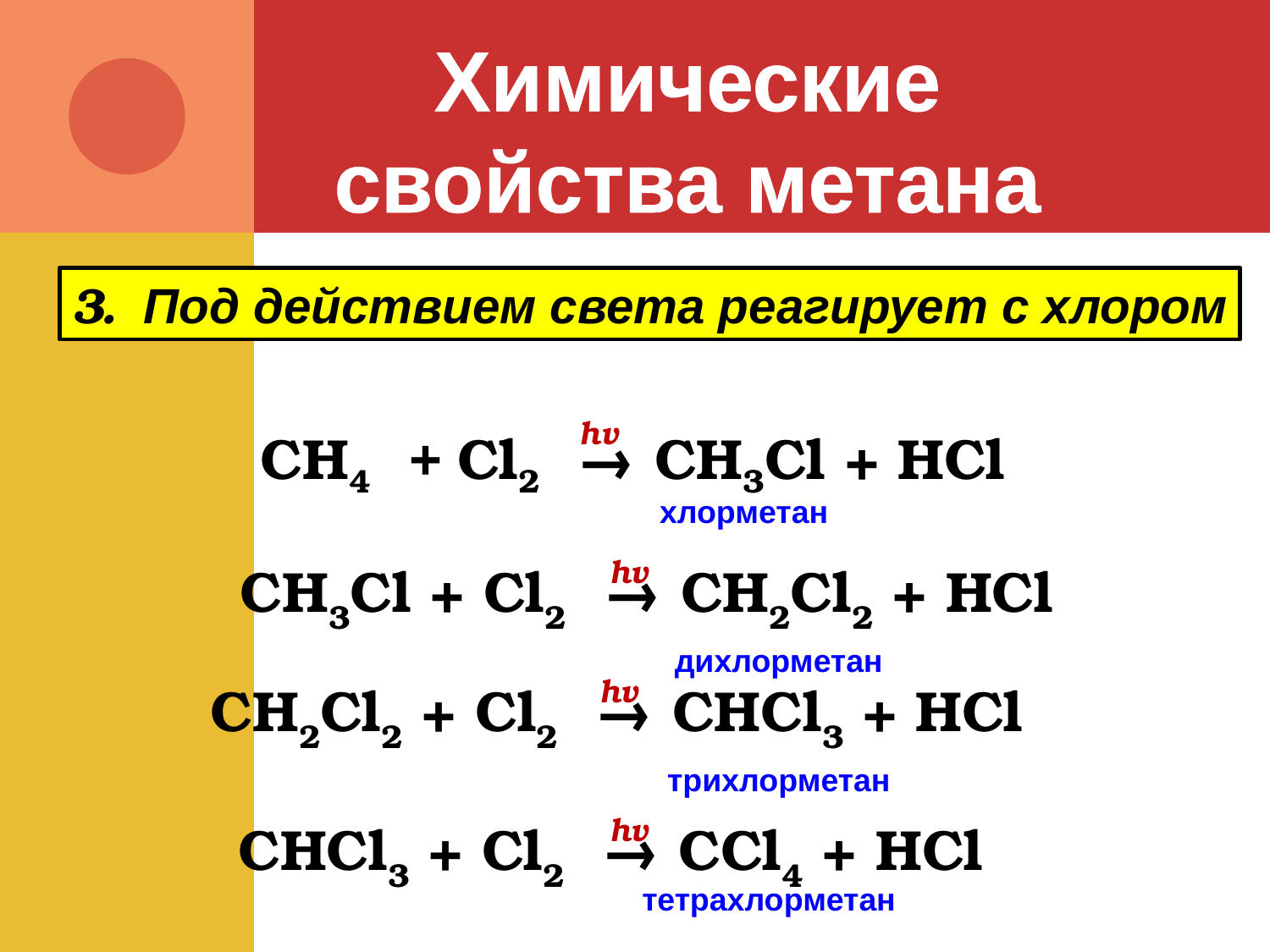

# Химические свойства метана
Под действием света реагирует с хлором
hv
CH4  + Cl2  → CH3Cl + HCl
хлорметан
hv
CH3Cl + Cl2  → CH2Cl2 + HCl
дихлорметан
hv
CH2Cl2 + Cl2  → CHCl3 + HCl
трихлорметан
hv
CHCl3 + Cl2  → CCl4 + HCl
тетрахлорметан